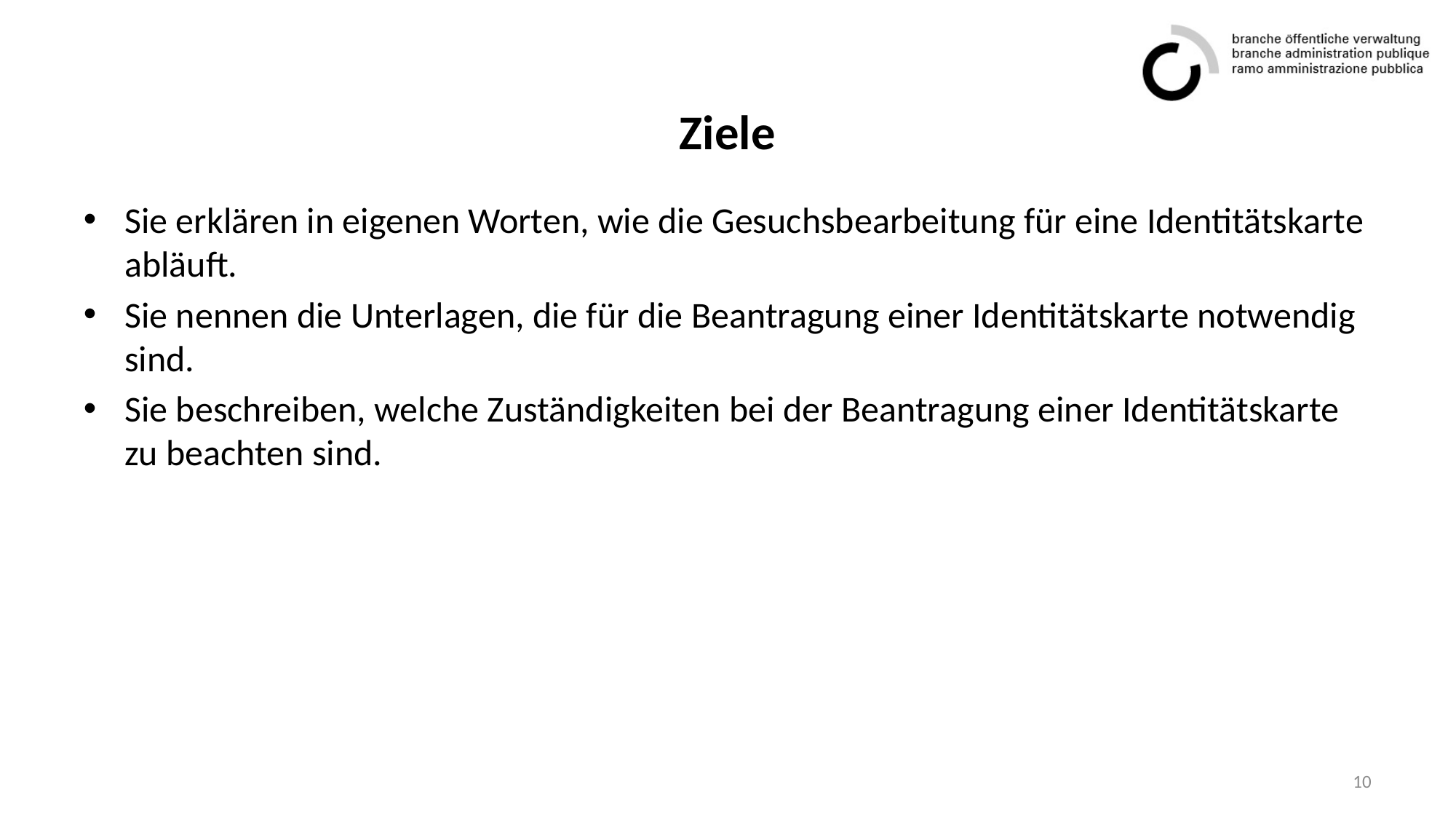

# Ziele
Sie erklären in eigenen Worten, wie die Gesuchsbearbeitung für eine Identitätskarte abläuft.
Sie nennen die Unterlagen, die für die Beantragung einer Identitätskarte notwendig sind.
Sie beschreiben, welche Zuständigkeiten bei der Beantragung einer Identitätskarte zu beachten sind.
10